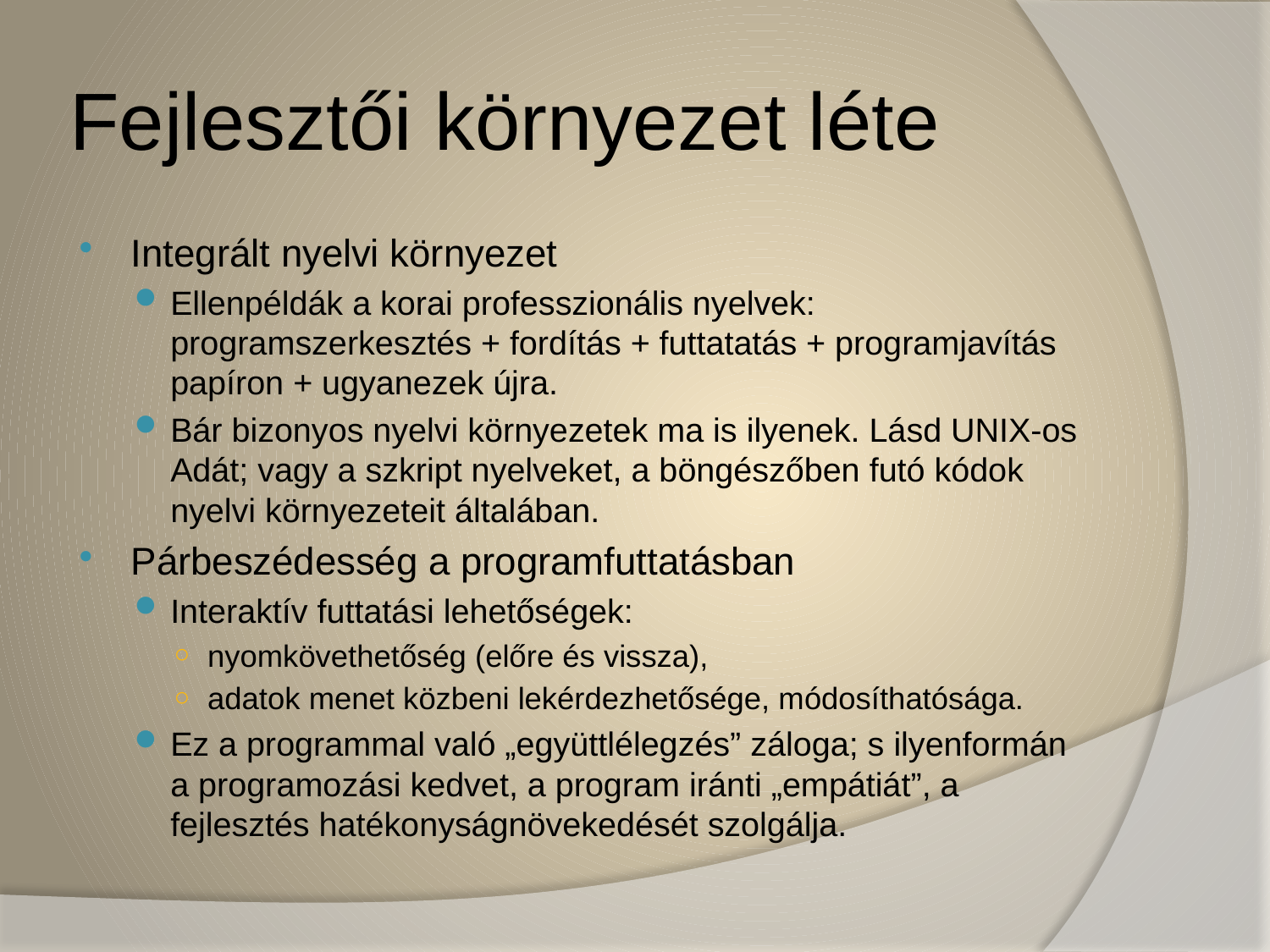

# Fejlesztői környezet léte
Integrált nyelvi környezet
Ellenpéldák a korai professzionális nyelvek: programszerkesztés + fordítás + futtatatás + programjavítás papíron + ugyanezek újra.
Bár bizonyos nyelvi környezetek ma is ilyenek. Lásd UNIX-os Adát; vagy a szkript nyelveket, a böngészőben futó kódok nyelvi környezeteit általában.
Párbeszédesség a programfuttatásban
Interaktív futtatási lehetőségek:
nyomkövethetőség (előre és vissza),
adatok menet közbeni lekérdezhetősége, módosíthatósága.
Ez a programmal való „együttlélegzés” záloga; s ilyenformán a programozási kedvet, a program iránti „empátiát”, a fejlesztés hatékonyságnövekedését szolgálja.